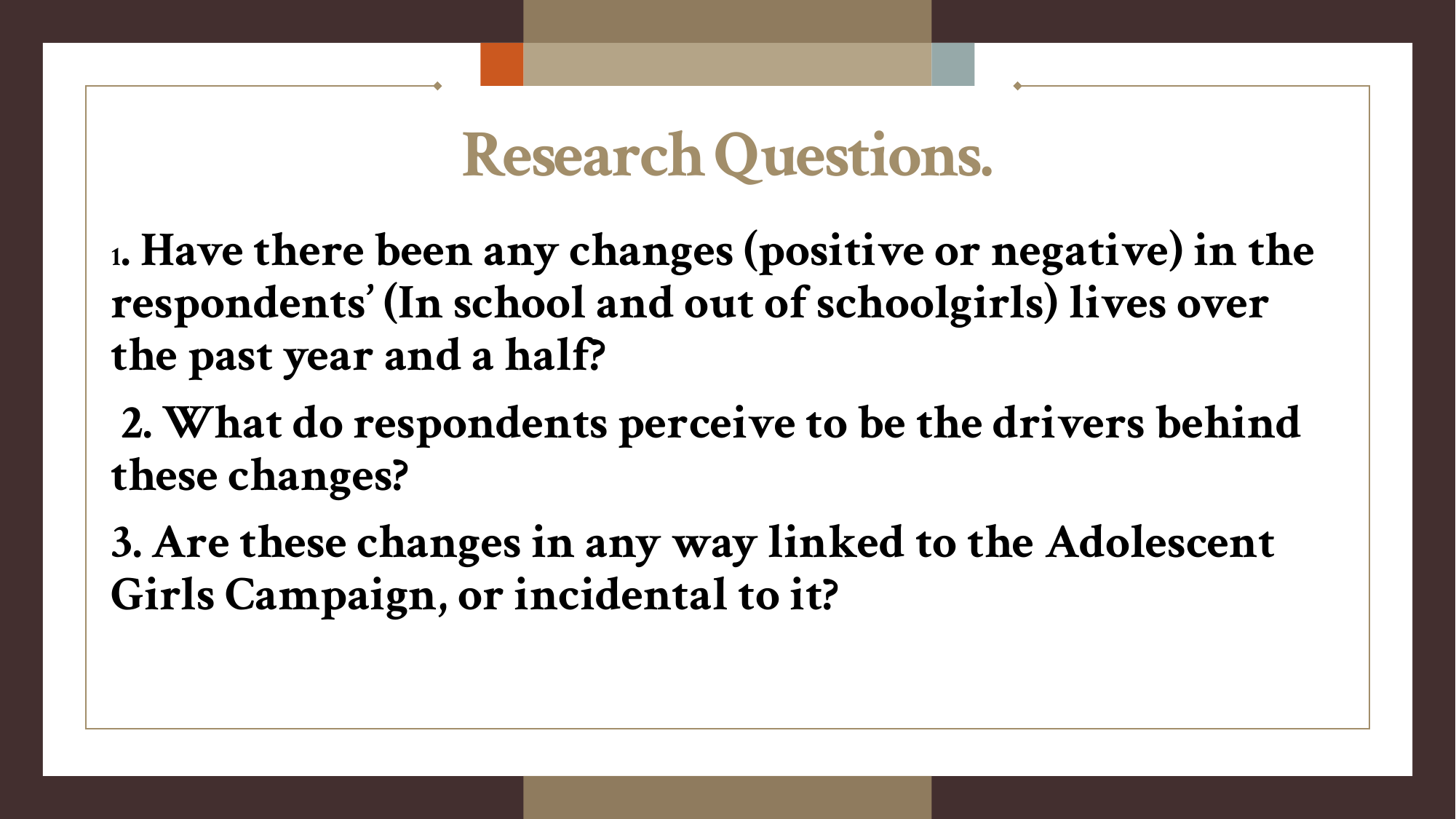

# Research Questions.
1. Have there been any changes (positive or negative) in the respondents’ (In school and out of schoolgirls) lives over the past year and a half?
 2. What do respondents perceive to be the drivers behind these changes?
3. Are these changes in any way linked to the Adolescent Girls Campaign, or incidental to it?